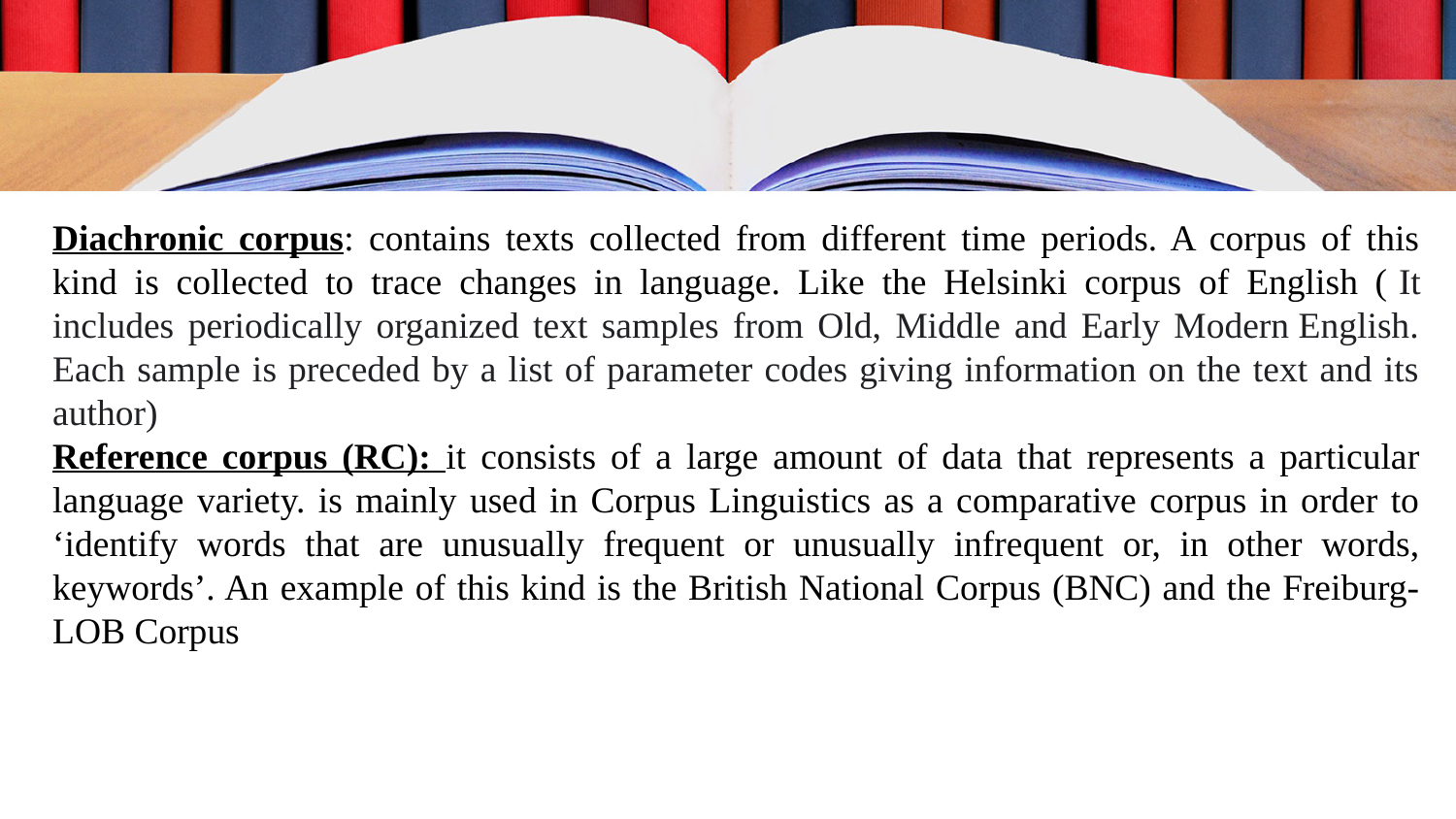

Diachronic corpus: contains texts collected from different time periods. A corpus of this kind is collected to trace changes in language. Like the Helsinki corpus of English ( It includes periodically organized text samples from Old, Middle and Early Modern English. Each sample is preceded by a list of parameter codes giving information on the text and its author)
Reference corpus (RC): it consists of a large amount of data that represents a particular language variety. is mainly used in Corpus Linguistics as a comparative corpus in order to ‘identify words that are unusually frequent or unusually infrequent or, in other words, keywords’. An example of this kind is the British National Corpus (BNC) and the Freiburg-LOB Corpus